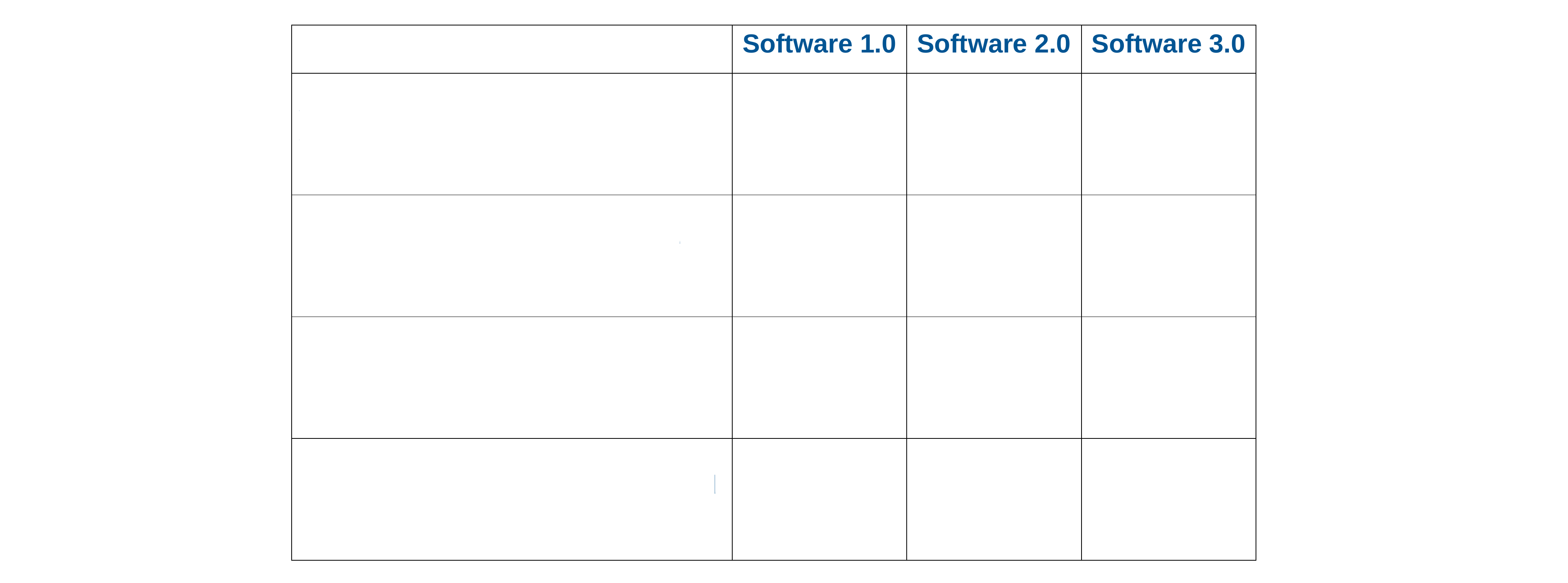

|  | Software 1.0 | Software 2.0 | Software 3.0 |
| --- | --- | --- | --- |
| What constitutes progress? What’s an Iteration (sprint) |  |  |  |
| How do we define and measure quality? |  |  |  |
| Who (which personas / profile) achieves and measures progress? |  |  |  |
| Which engineering processes and practices do teams follow? |  |  |  |